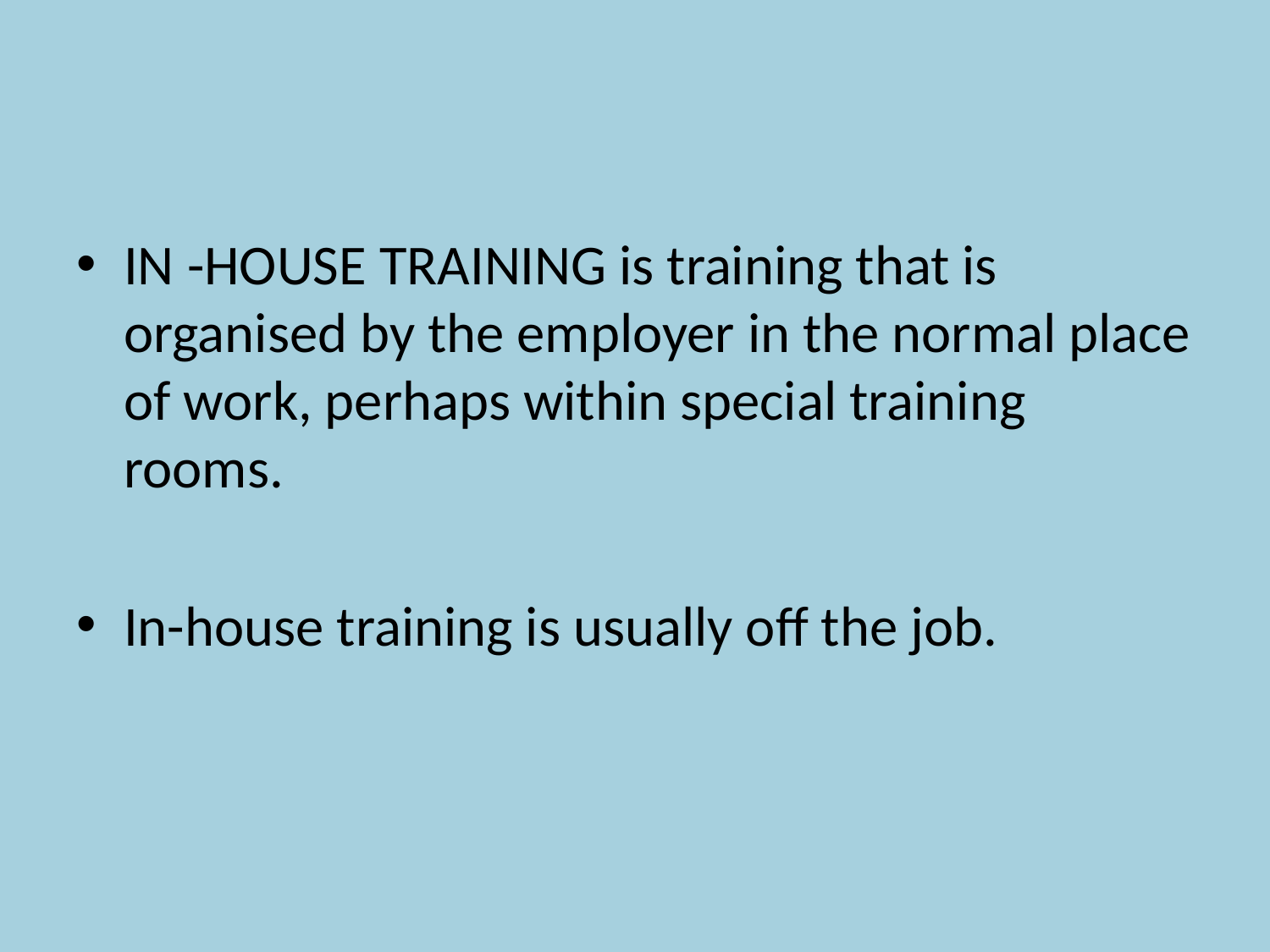

#
IN -HOUSE TRAINING is training that is organised by the employer in the normal place of work, perhaps within special training rooms.

In-house training is usually off the job.